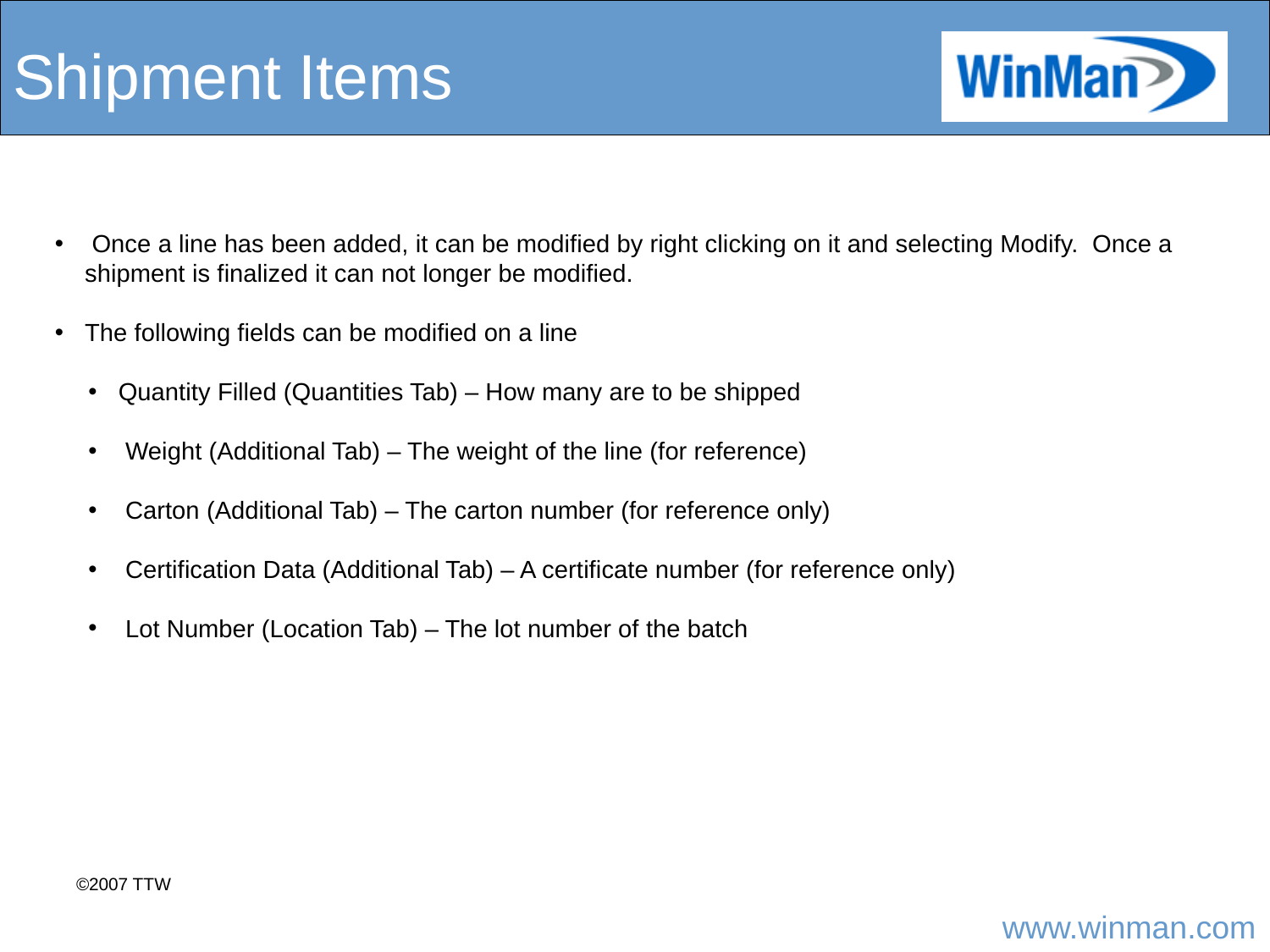

# Shipment Items
 Once a line has been added, it can be modified by right clicking on it and selecting Modify.  Once a shipment is finalized it can not longer be modified.

The following fields can be modified on a line

Quantity Filled (Quantities Tab) – How many are to be shipped

 Weight (Additional Tab) – The weight of the line (for reference)

 Carton (Additional Tab) – The carton number (for reference only)

 Certification Data (Additional Tab) – A certificate number (for reference only)

 Lot Number (Location Tab) – The lot number of the batch

©2007 TTW